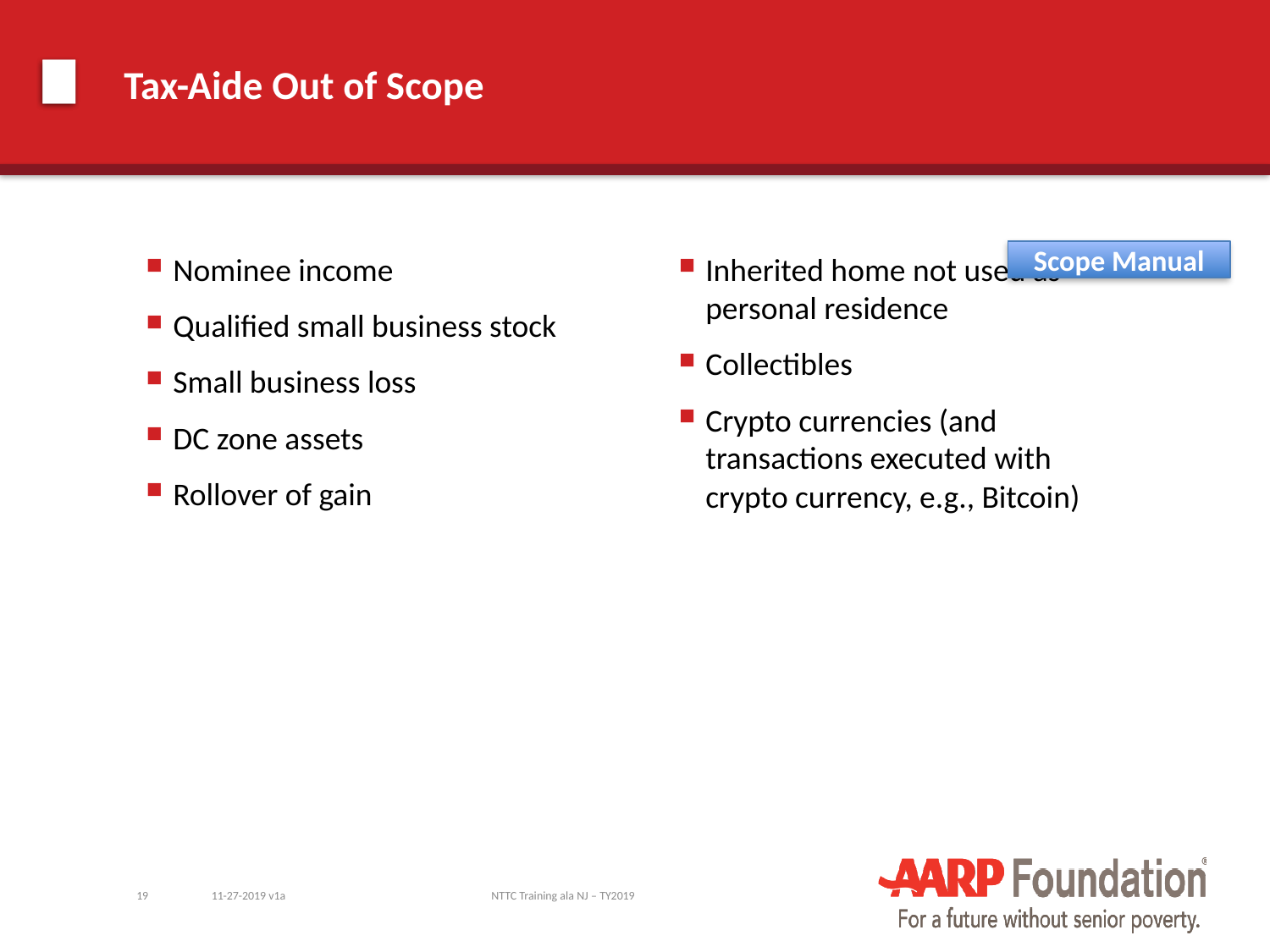

# Tax-Aide Out of Scope
Scope Manual
Nominee income
Qualified small business stock
Small business loss
DC zone assets
Rollover of gain

Inherited home not used as personal residence
Collectibles
Crypto currencies (and transactions executed with crypto currency, e.g., Bitcoin)

19
11-27-2019 v1a
NTTC Training ala NJ – TY2019